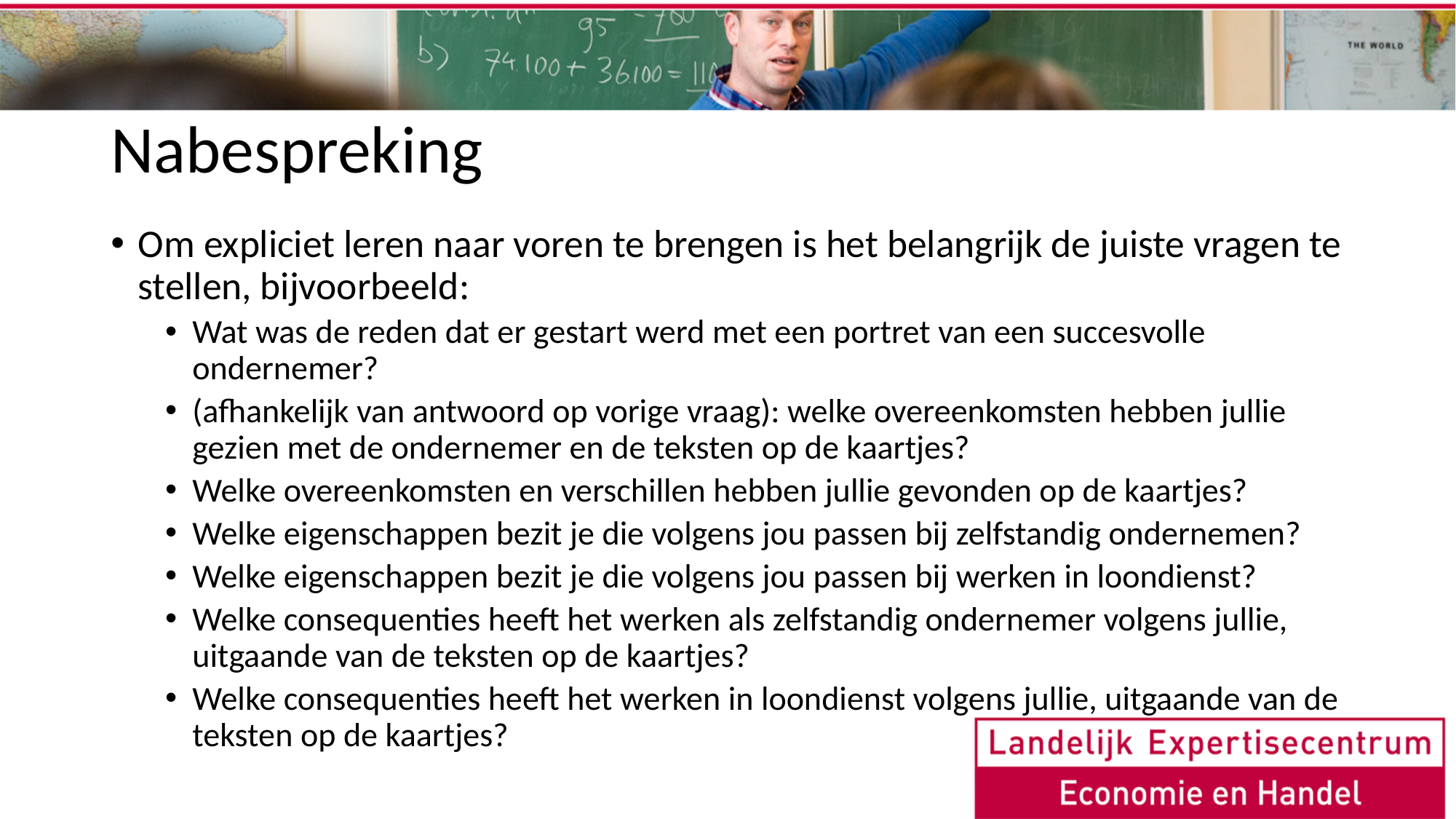

# Nabespreking
Om expliciet leren naar voren te brengen is het belangrijk de juiste vragen te stellen, bijvoorbeeld:
Wat was de reden dat er gestart werd met een portret van een succesvolle ondernemer?
(afhankelijk van antwoord op vorige vraag): welke overeenkomsten hebben jullie gezien met de ondernemer en de teksten op de kaartjes?
Welke overeenkomsten en verschillen hebben jullie gevonden op de kaartjes?
Welke eigenschappen bezit je die volgens jou passen bij zelfstandig ondernemen?
Welke eigenschappen bezit je die volgens jou passen bij werken in loondienst?
Welke consequenties heeft het werken als zelfstandig ondernemer volgens jullie, uitgaande van de teksten op de kaartjes?
Welke consequenties heeft het werken in loondienst volgens jullie, uitgaande van de teksten op de kaartjes?